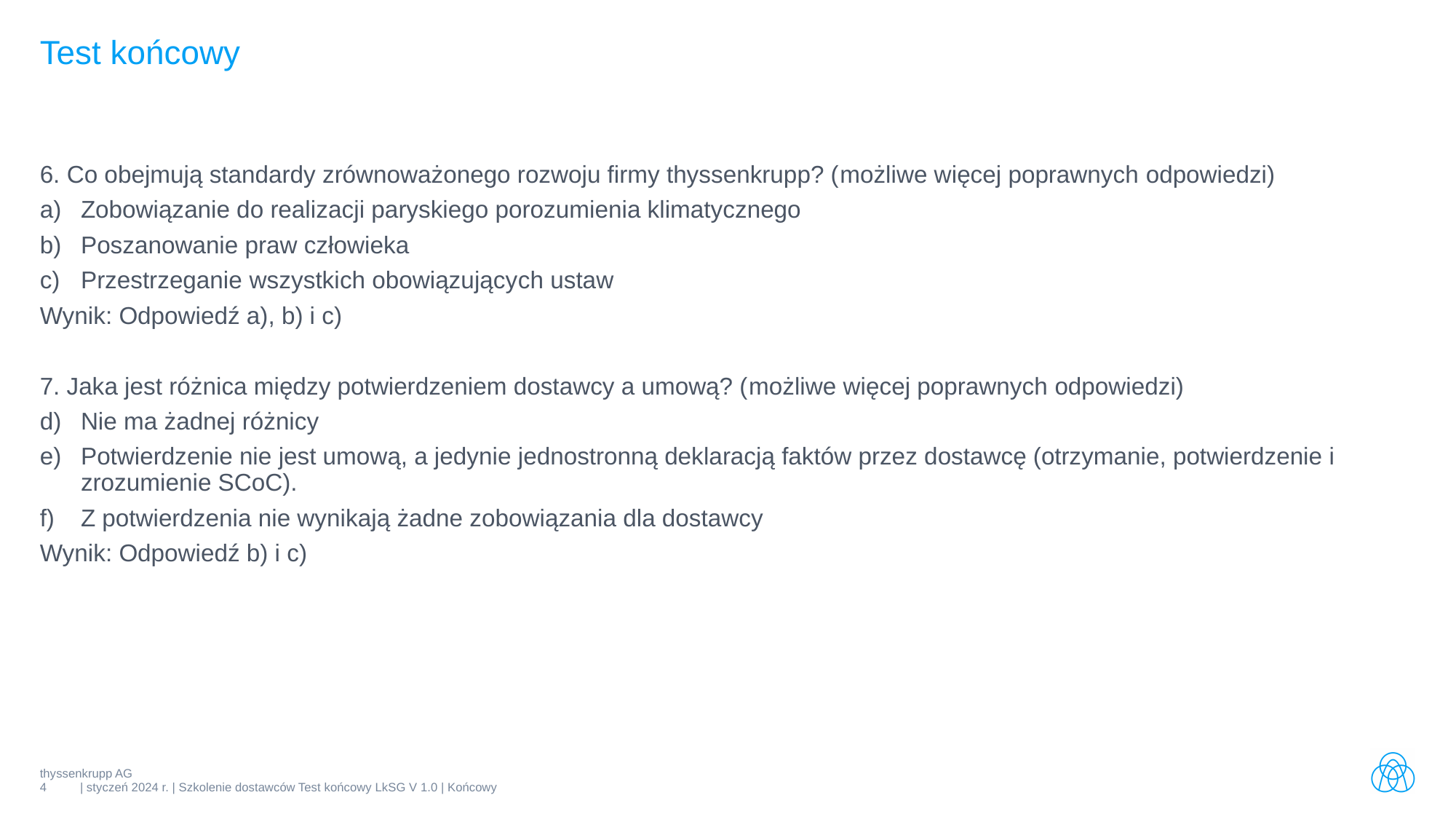

# Test końcowy
6. Co obejmują standardy zrównoważonego rozwoju firmy thyssenkrupp? (możliwe więcej poprawnych odpowiedzi)
Zobowiązanie do realizacji paryskiego porozumienia klimatycznego
Poszanowanie praw człowieka
Przestrzeganie wszystkich obowiązujących ustaw
Wynik: Odpowiedź a), b) i c)

7. Jaka jest różnica między potwierdzeniem dostawcy a umową? (możliwe więcej poprawnych odpowiedzi)
Nie ma żadnej różnicy
Potwierdzenie nie jest umową, a jedynie jednostronną deklaracją faktów przez dostawcę (otrzymanie, potwierdzenie i zrozumienie SCoC).
Z potwierdzenia nie wynikają żadne zobowiązania dla dostawcy
Wynik: Odpowiedź b) i c)